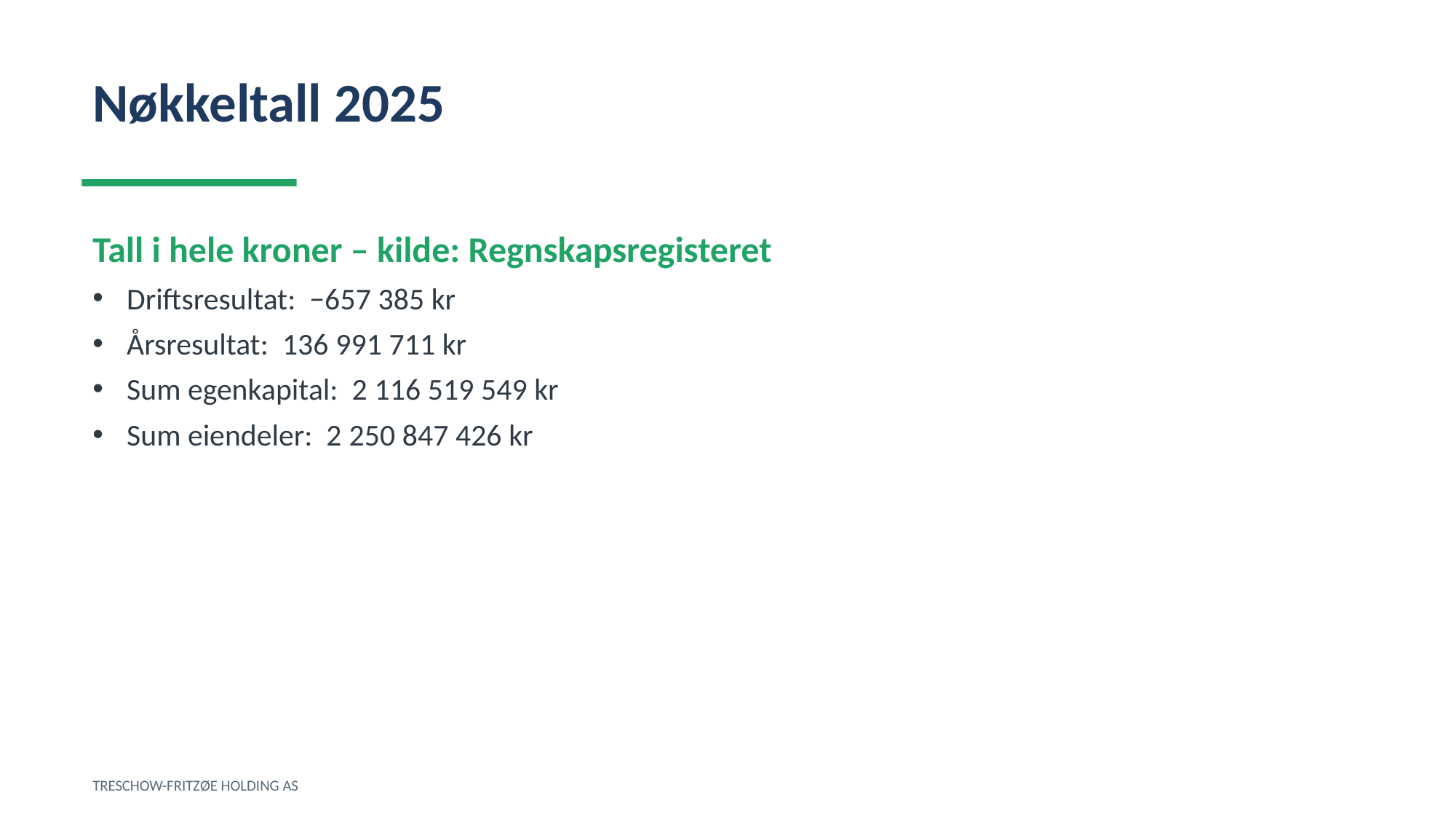

Nøkkeltall 2025

Tall i hele kroner – kilde: Regnskapsregisteret
Driftsresultat:  −657 385 kr
Årsresultat:  136 991 711 kr
Sum egenkapital:  2 116 519 549 kr
Sum eiendeler:  2 250 847 426 kr
TRESCHOW-FRITZØE HOLDING AS